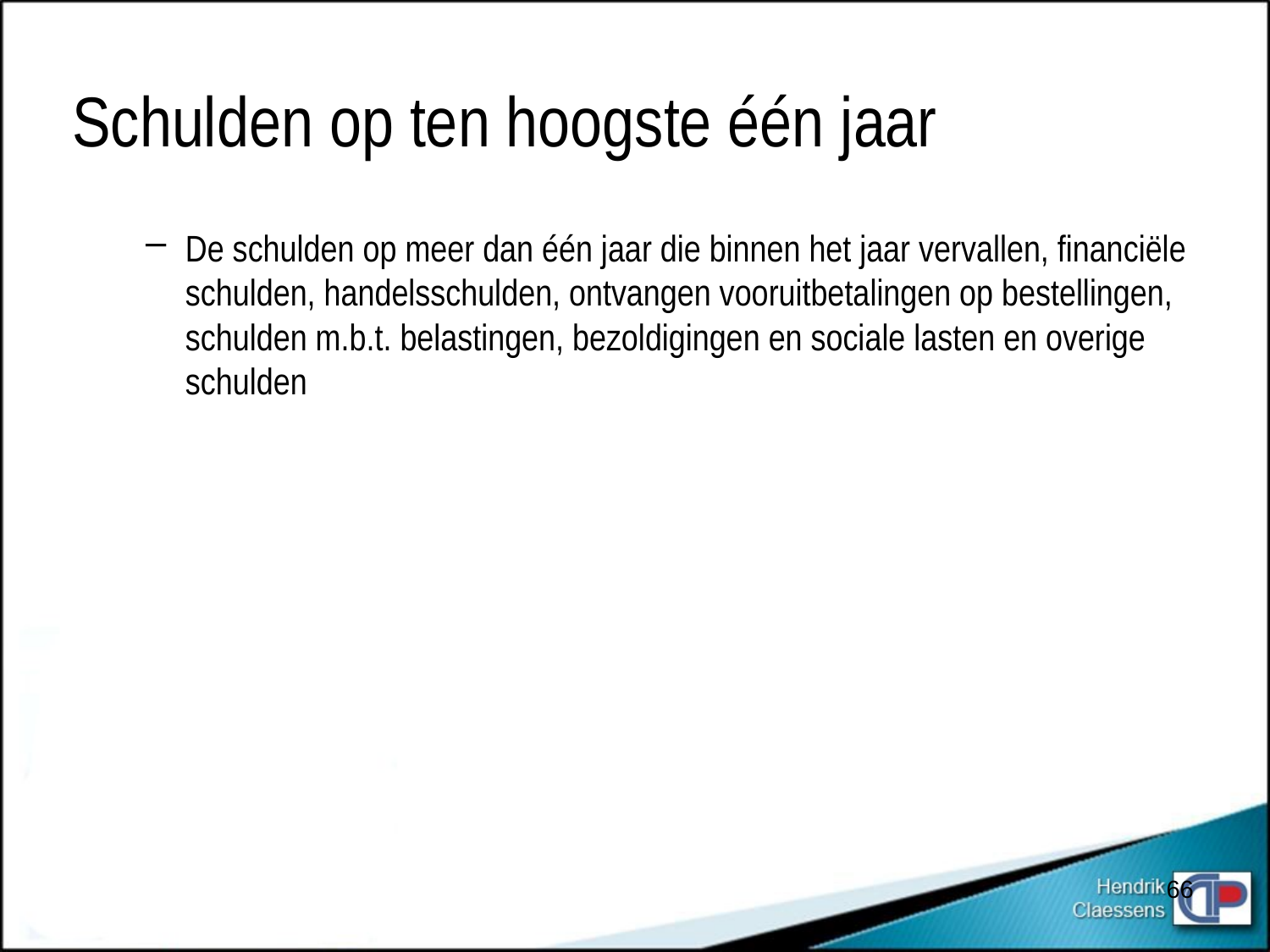

# Schulden op ten hoogste één jaar
De schulden op meer dan één jaar die binnen het jaar vervallen, financiële schulden, handelsschulden, ontvangen vooruitbetalingen op bestellingen, schulden m.b.t. belastingen, bezoldigingen en sociale lasten en overige schulden
66